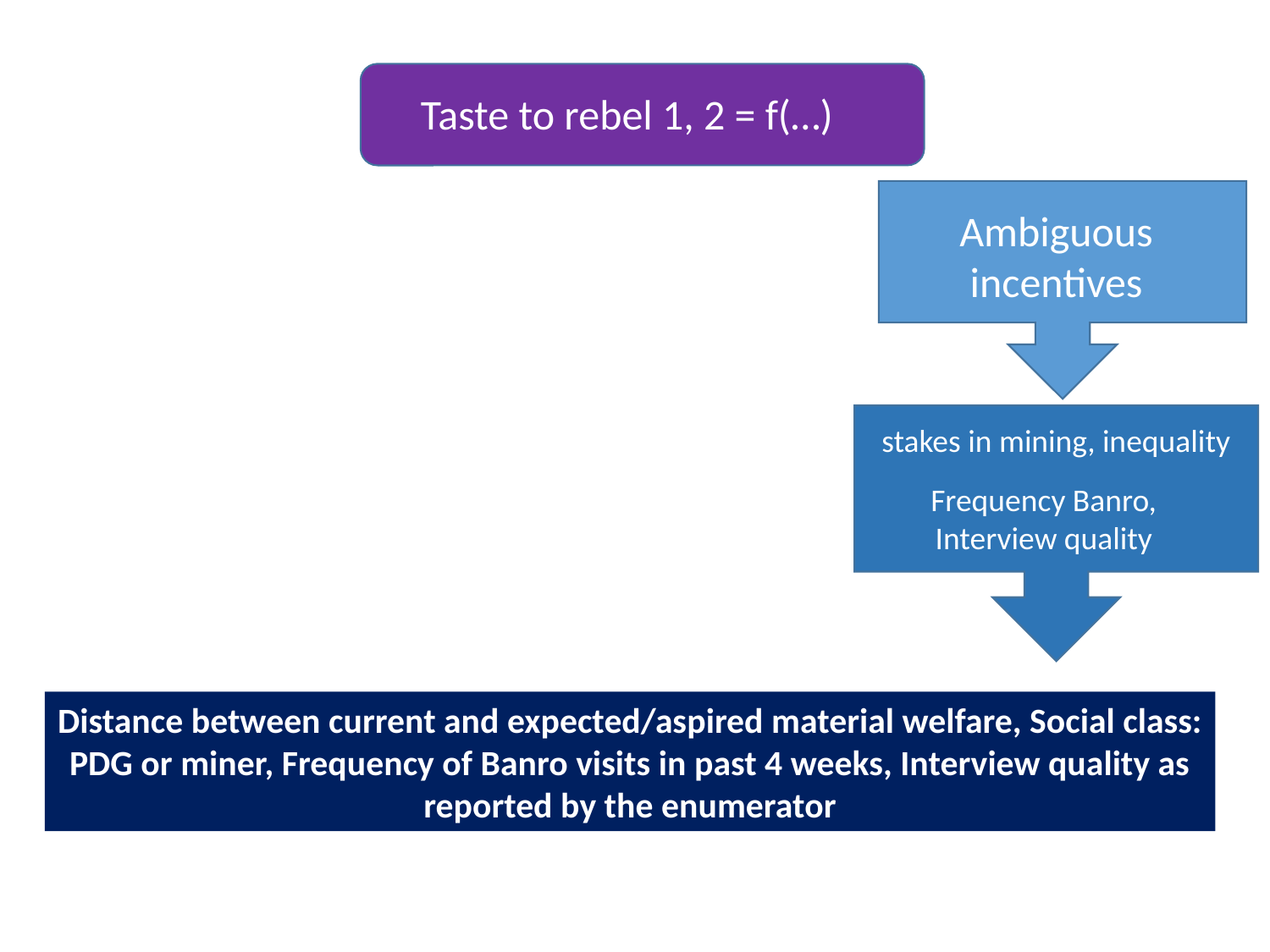

Taste to rebel 1, 2 = f(…)

Ambiguous incentives

stakes in mining, inequality
Frequency Banro, Interview quality
Distance between current and expected/aspired material welfare, Social class: PDG or miner, Frequency of Banro visits in past 4 weeks, Interview quality as reported by the enumerator